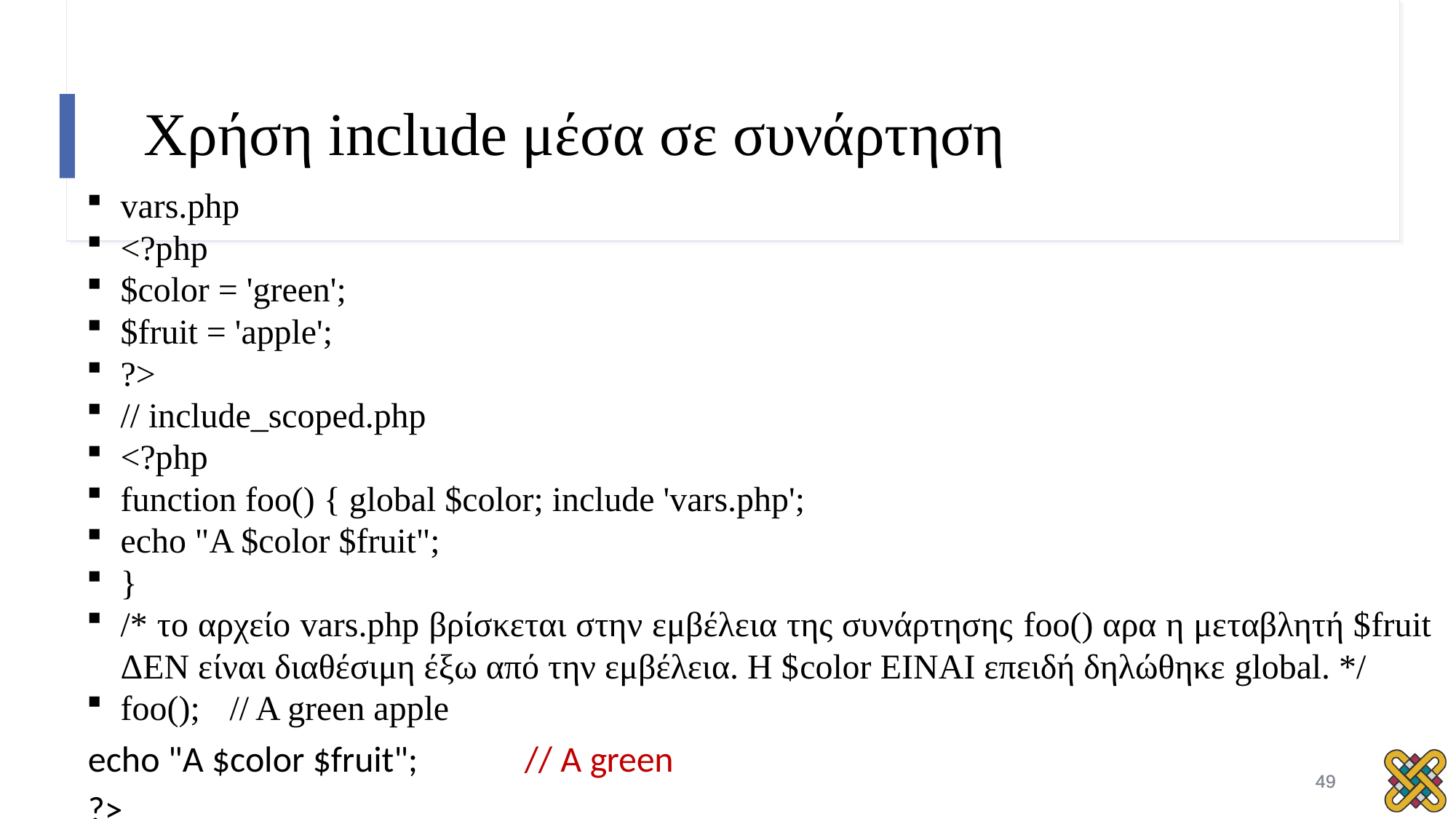

# Χρήση include μέσα σε συνάρτηση
vars.php
<?php
$color = 'green';
$fruit = 'apple';
?>
// include_scoped.php
<?php
function foo() { global $color; include 'vars.php';
echo "A $color $fruit";
}
/* το αρχείο vars.php βρίσκεται στην εμβέλεια της συνάρτησης foo() αρα η μεταβλητή $fruit ΔΕΝ είναι διαθέσιμη έξω από την εμβέλεια. Η $color ΕΙΝΑΙ επειδή δηλώθηκε global. */
foo();	// A green apple
echo "A $color $fruit";	// A green
?>

49
49